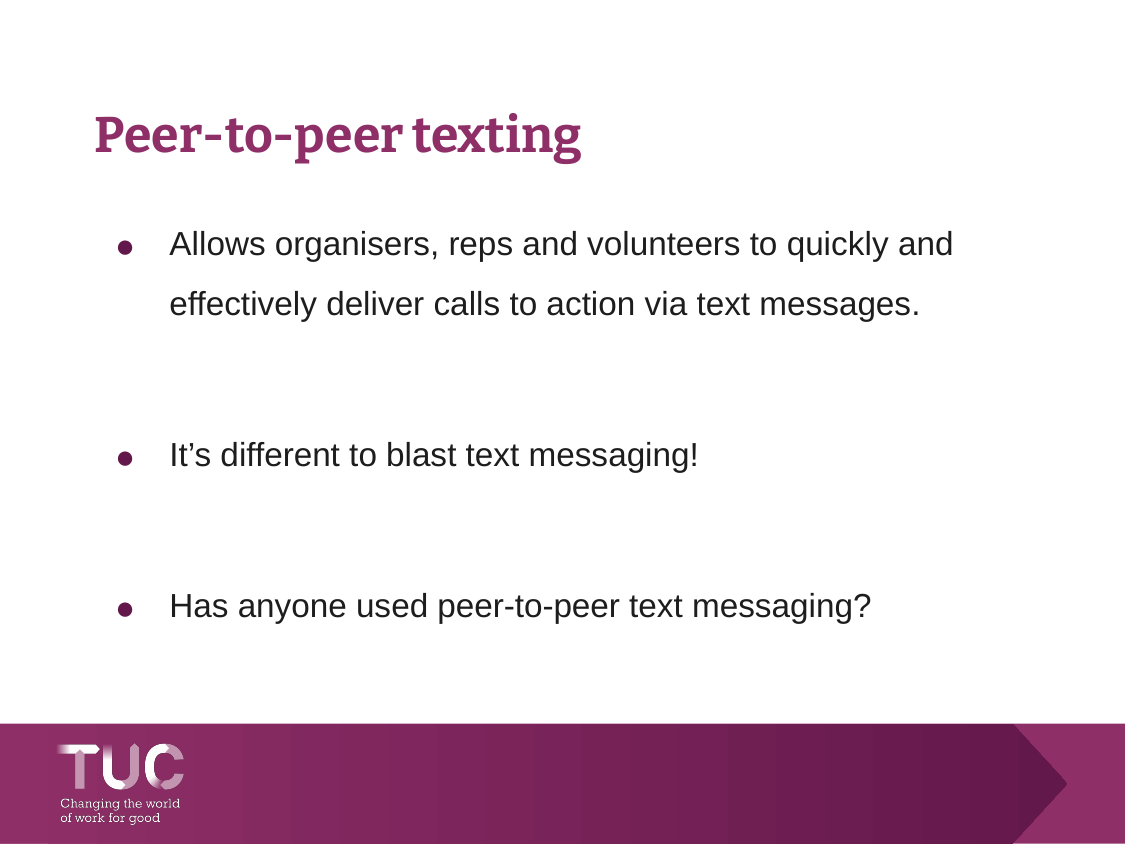

# Peer-to-peer texting
Allows organisers, reps and volunteers to quickly and effectively deliver calls to action via text messages.

It’s different to blast text messaging!

Has anyone used peer-to-peer text messaging?